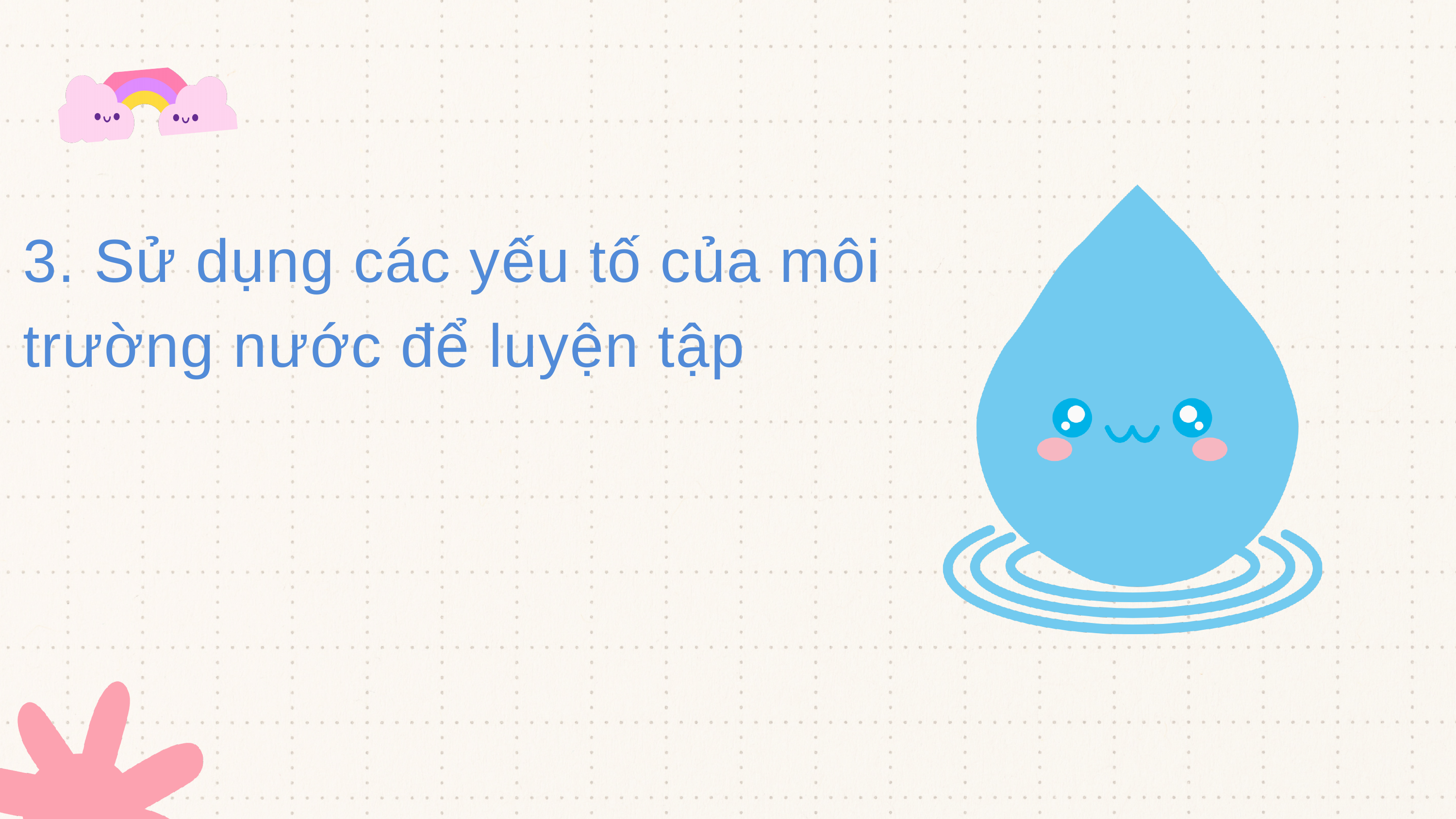

3. Sử dụng các yếu tố của môi trường nước để luyện tập